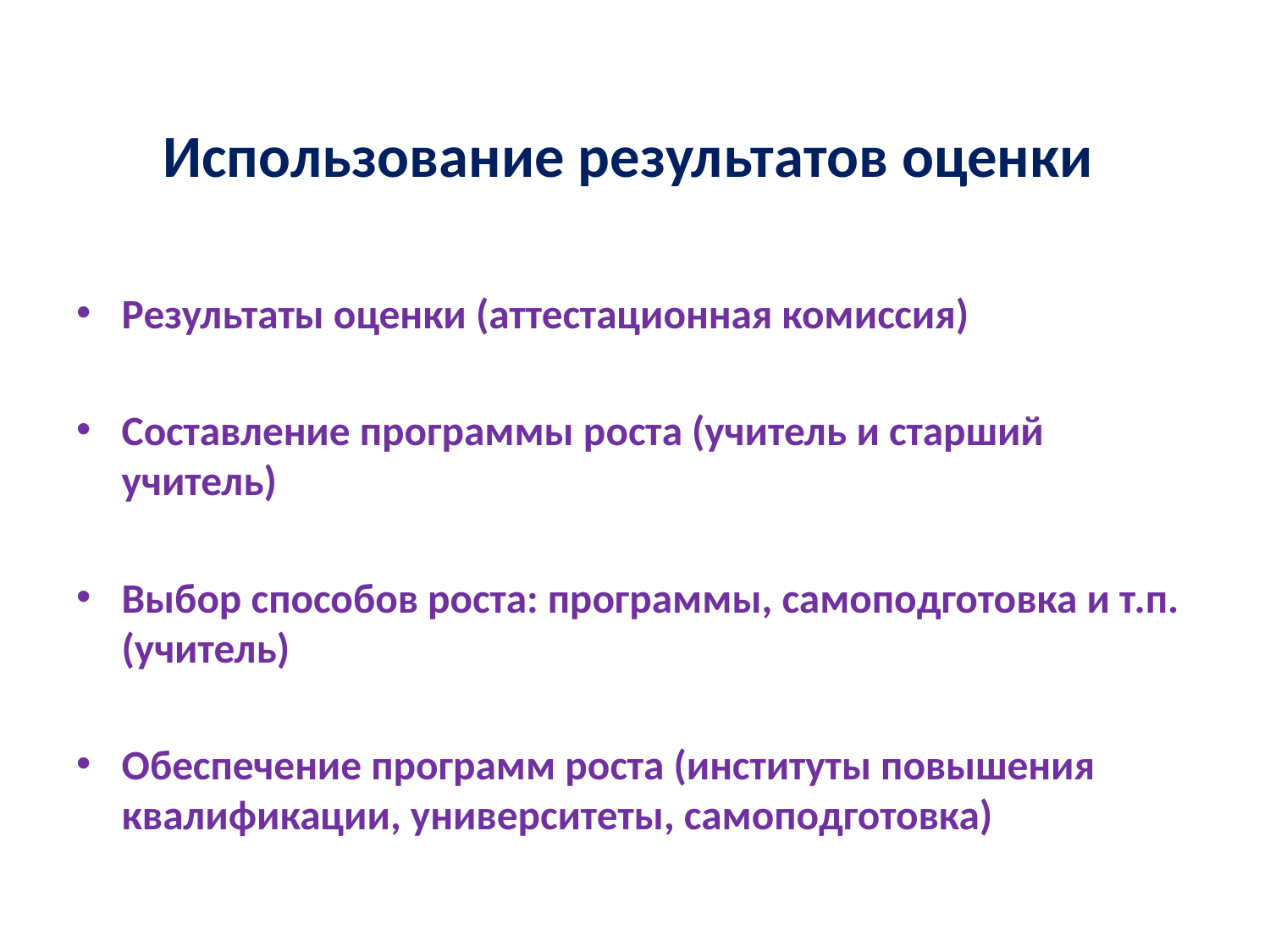

# Использование результатов оценки

Результаты оценки (аттестационная комиссия)

Составление программы роста (учитель и старший учитель)

Выбор способов роста: программы, самоподготовка и т.п. (учитель)

Обеспечение программ роста (институты повышения квалификации, университеты, самоподготовка)